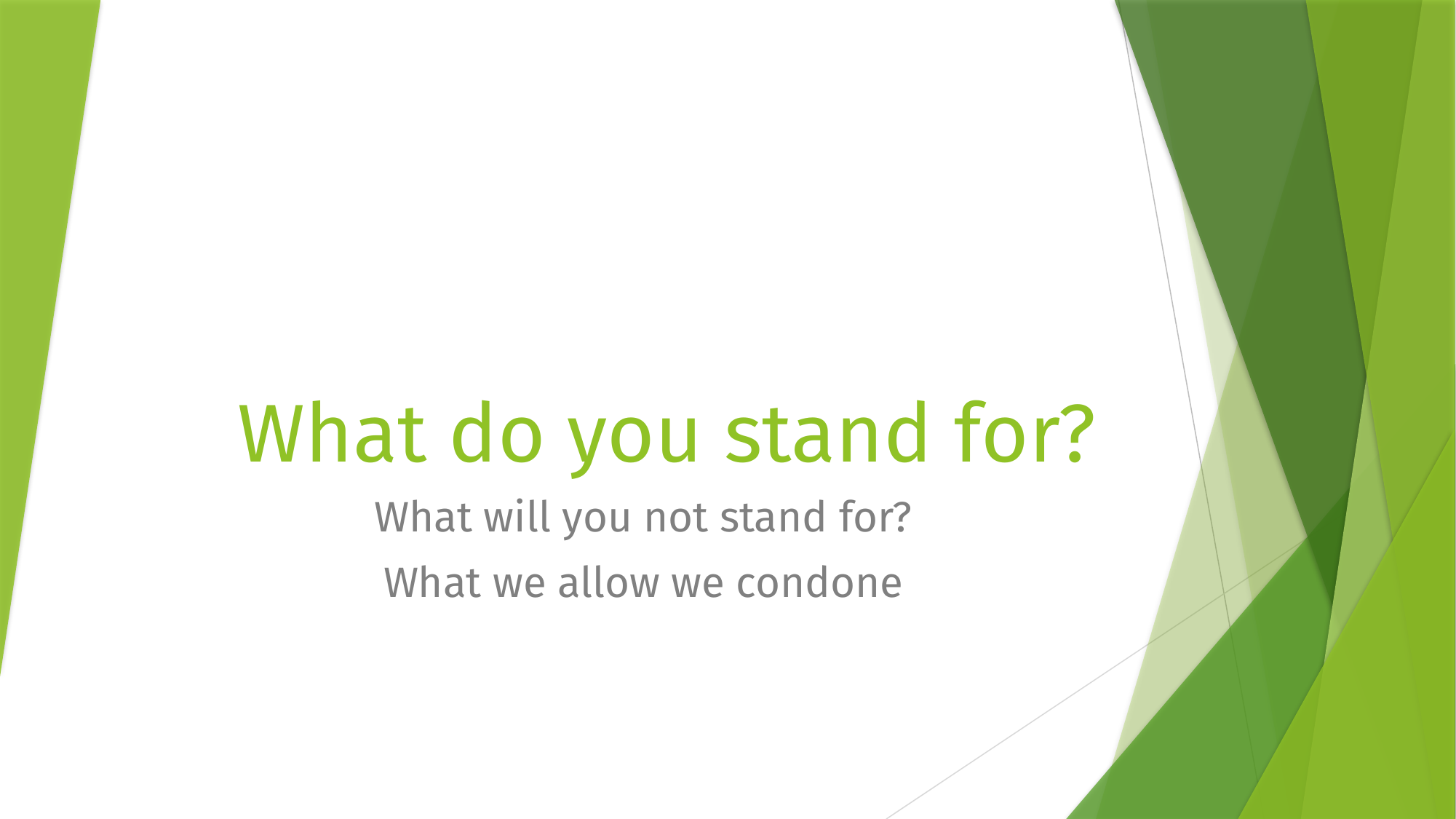

# What do you stand for?
What will you not stand for?
What we allow we condone